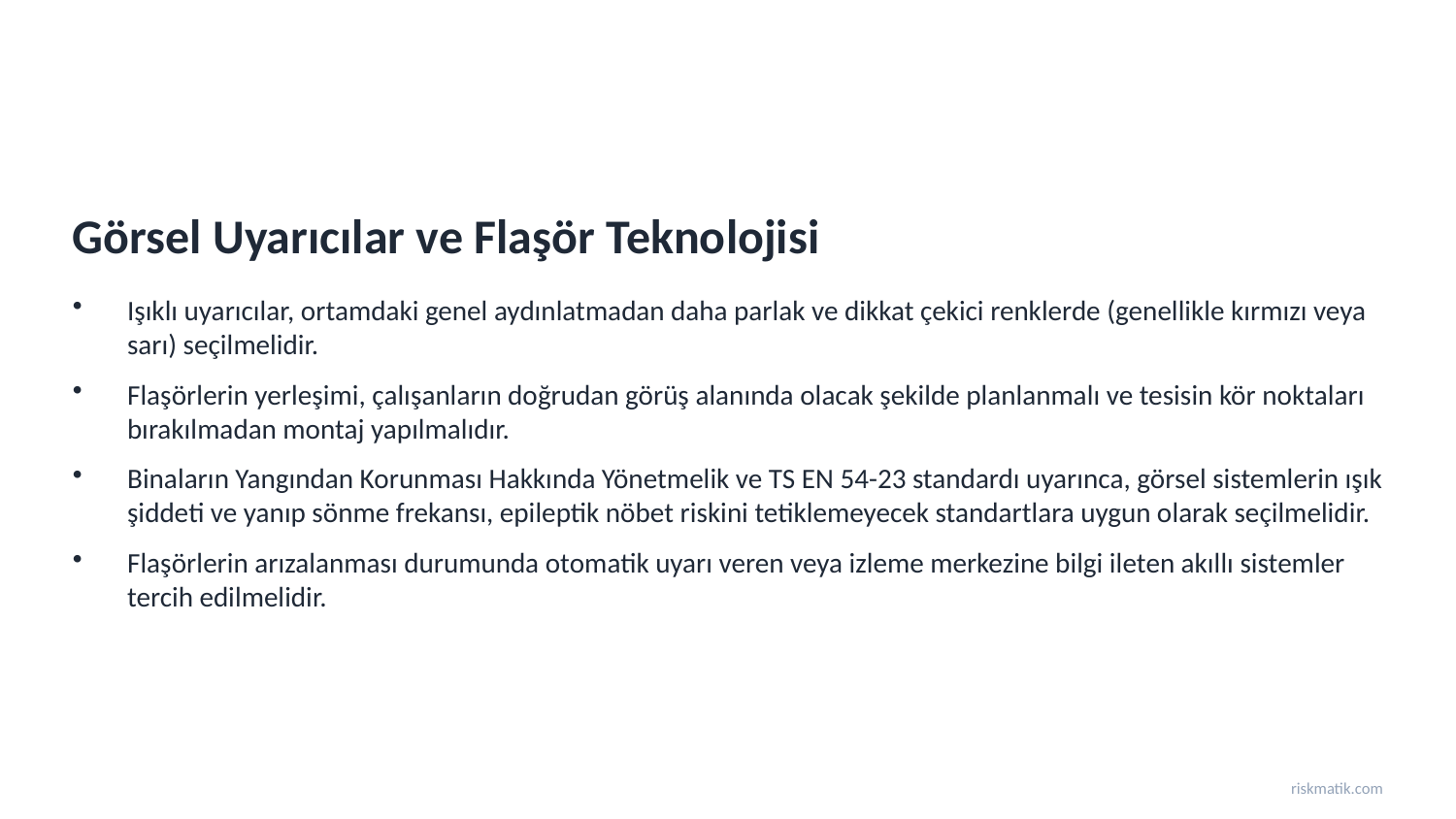

Görsel Uyarıcılar ve Flaşör Teknolojisi
Işıklı uyarıcılar, ortamdaki genel aydınlatmadan daha parlak ve dikkat çekici renklerde (genellikle kırmızı veya sarı) seçilmelidir.
Flaşörlerin yerleşimi, çalışanların doğrudan görüş alanında olacak şekilde planlanmalı ve tesisin kör noktaları bırakılmadan montaj yapılmalıdır.
Binaların Yangından Korunması Hakkında Yönetmelik ve TS EN 54-23 standardı uyarınca, görsel sistemlerin ışık şiddeti ve yanıp sönme frekansı, epileptik nöbet riskini tetiklemeyecek standartlara uygun olarak seçilmelidir.
Flaşörlerin arızalanması durumunda otomatik uyarı veren veya izleme merkezine bilgi ileten akıllı sistemler tercih edilmelidir.
riskmatik.com